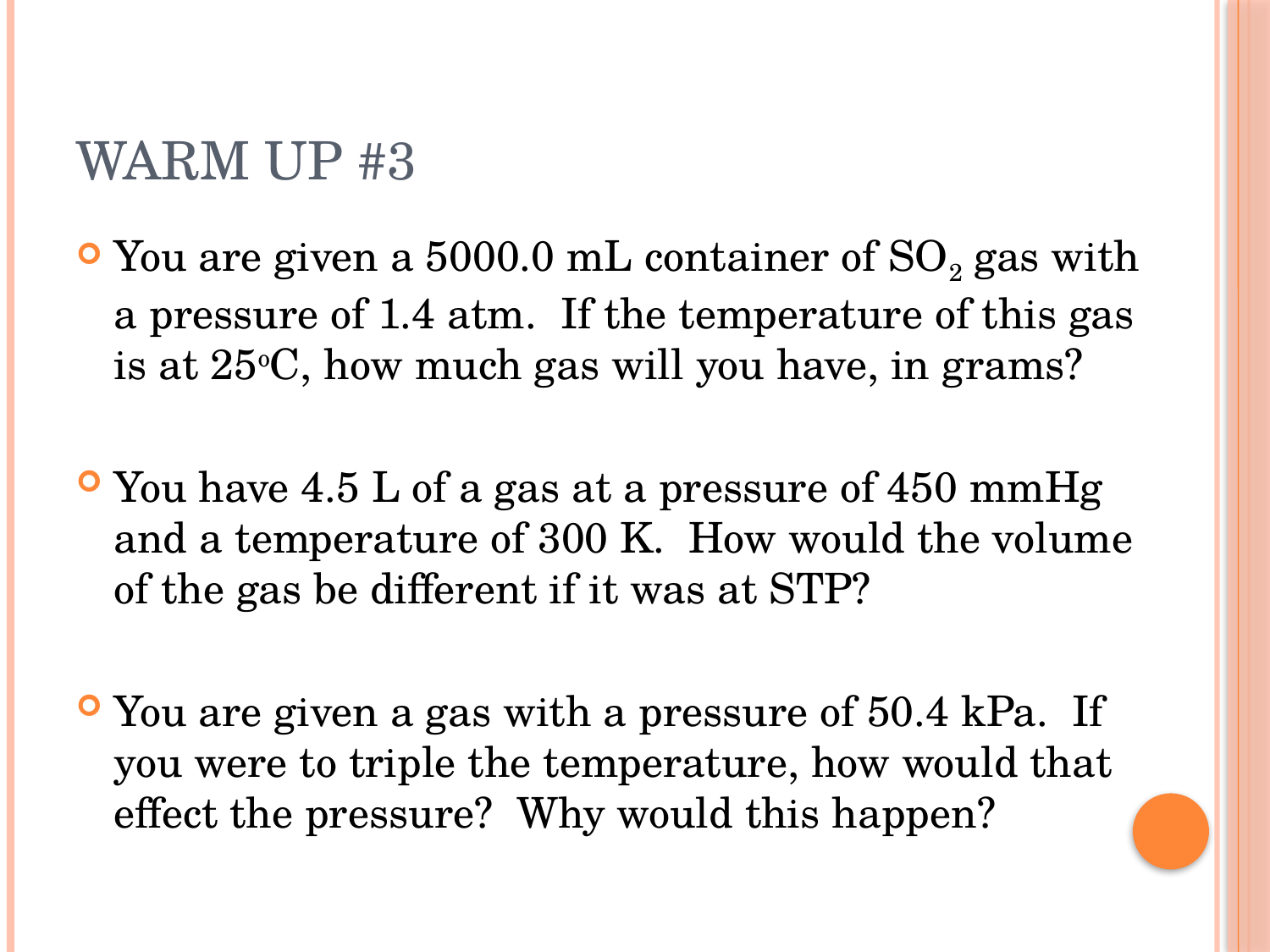

# Warm Up #3
You are given a 5000.0 mL container of SO2 gas with a pressure of 1.4 atm.  If the temperature of this gas is at 25oC, how much gas will you have, in grams?

You have 4.5 L of a gas at a pressure of 450 mmHg and a temperature of 300 K.  How would the volume of the gas be different if it was at STP?

You are given a gas with a pressure of 50.4 kPa.  If you were to triple the temperature, how would that effect the pressure?  Why would this happen?